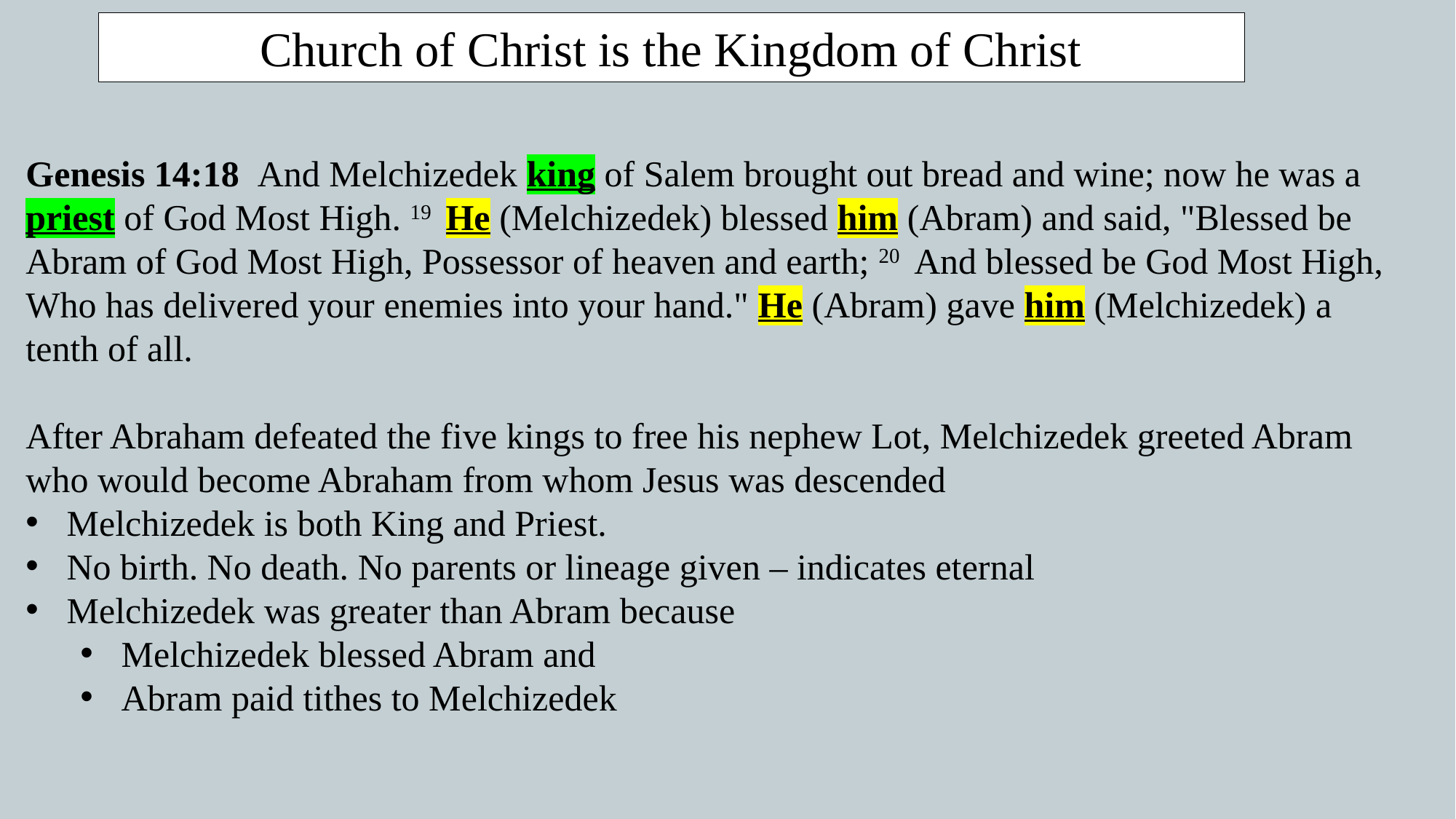

Church of Christ is the Kingdom of Christ

Genesis 14:18  And Melchizedek king of Salem brought out bread and wine; now he was a priest of God Most High. 19  He (Melchizedek) blessed him (Abram) and said, "Blessed be Abram of God Most High, Possessor of heaven and earth; 20  And blessed be God Most High, Who has delivered your enemies into your hand." He (Abram) gave him (Melchizedek) a tenth of all.

After Abraham defeated the five kings to free his nephew Lot, Melchizedek greeted Abram who would become Abraham from whom Jesus was descended
Melchizedek is both King and Priest.
No birth. No death. No parents or lineage given – indicates eternal
Melchizedek was greater than Abram because
Melchizedek blessed Abram and
Abram paid tithes to Melchizedek